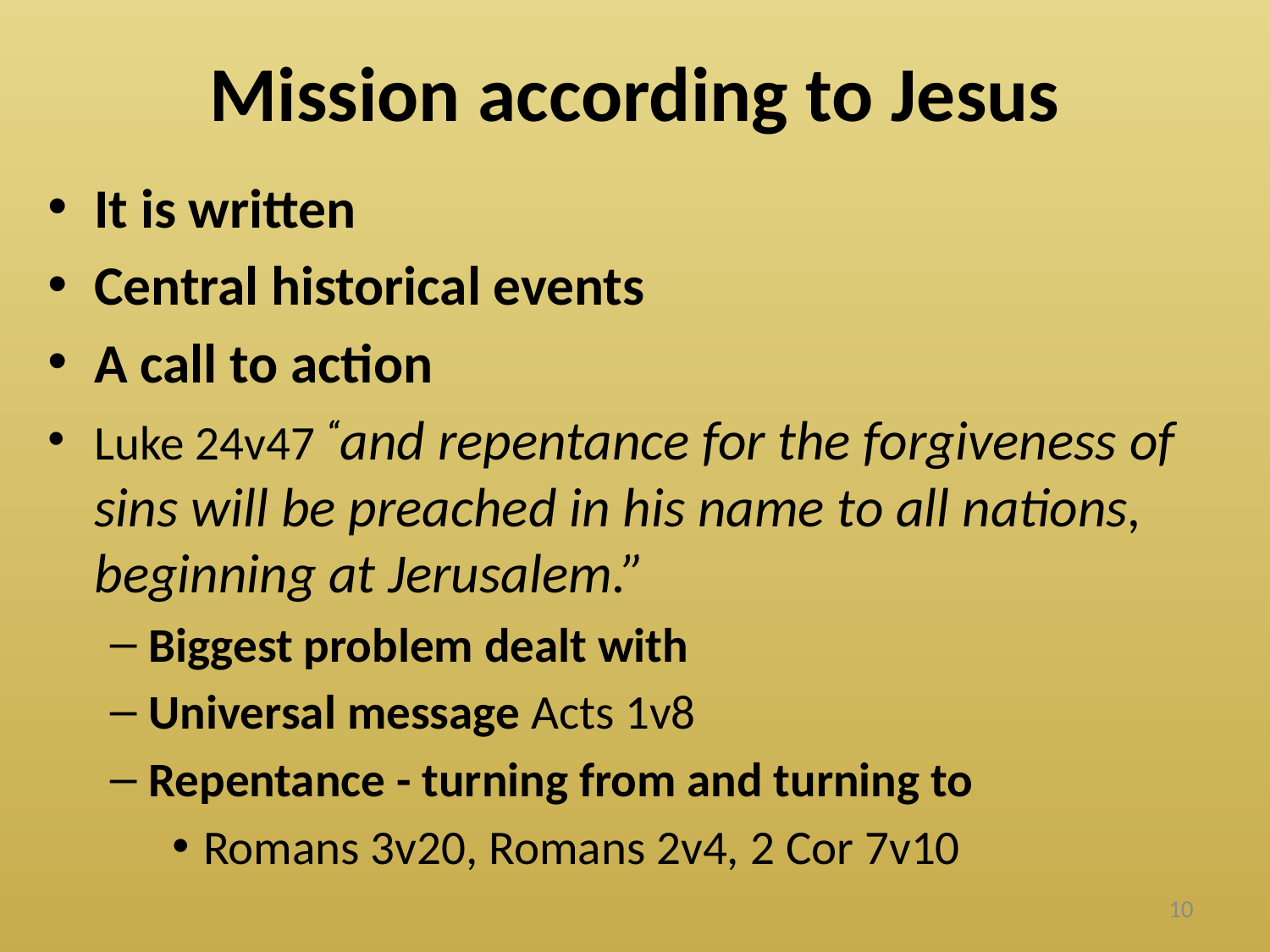

# Mission according to Jesus
It is written
Central historical events
A call to action
Luke 24v47 “and repentance for the forgiveness of sins will be preached in his name to all nations, beginning at Jerusalem.”
Biggest problem dealt with
Universal message Acts 1v8
Repentance - turning from and turning to
Romans 3v20, Romans 2v4, 2 Cor 7v10

10